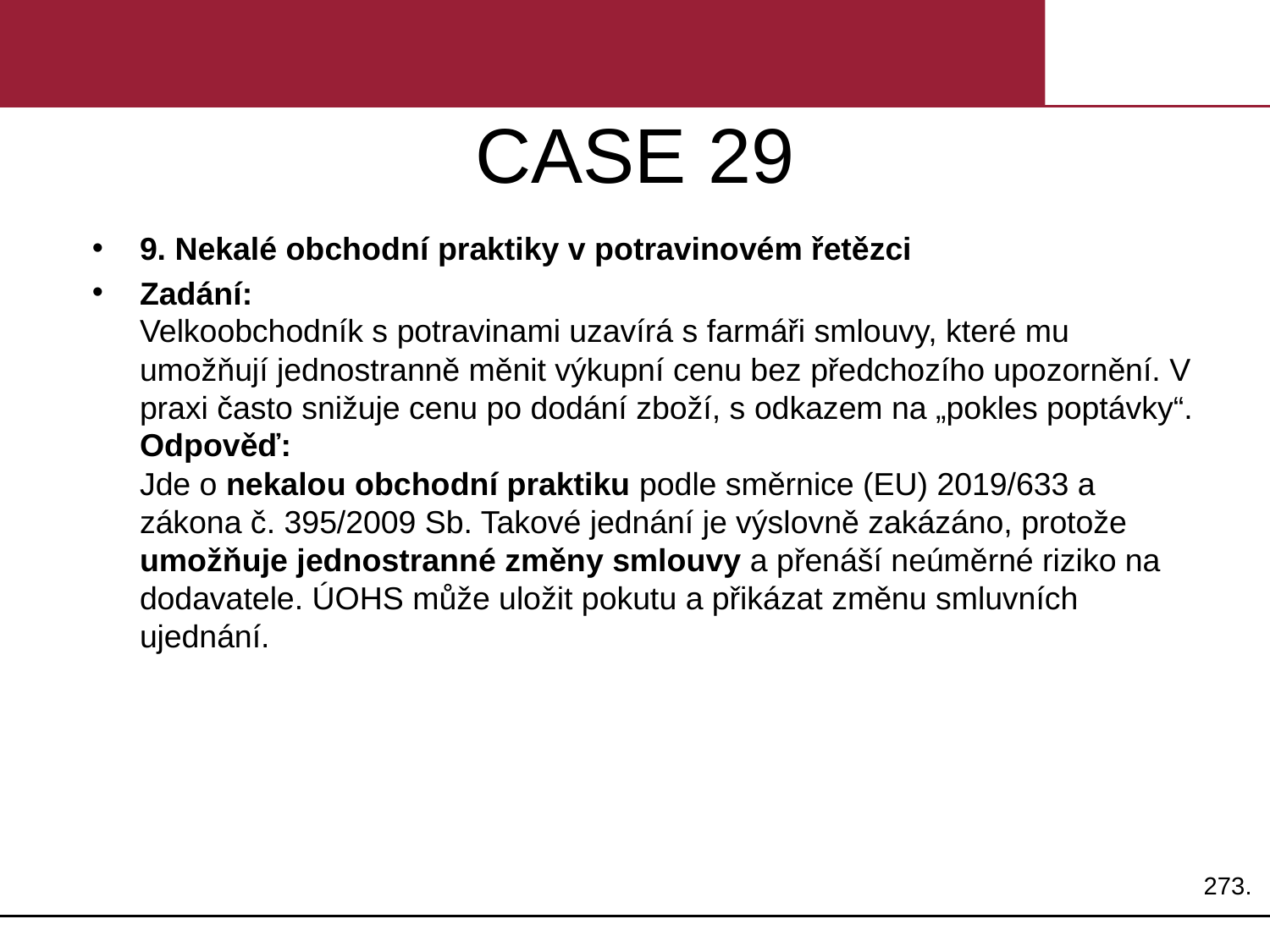

# CASE 29

9. Nekalé obchodní praktiky v potravinovém řetězci
Zadání:
Velkoobchodník s potravinami uzavírá s farmáři smlouvy, které mu umožňují jednostranně měnit výkupní cenu bez předchozího upozornění. V praxi často snižuje cenu po dodání zboží, s odkazem na „pokles poptávky“.
Odpověď:
Jde o nekalou obchodní praktiku podle směrnice (EU) 2019/633 a zákona č. 395/2009 Sb. Takové jednání je výslovně zakázáno, protože umožňuje jednostranné změny smlouvy a přenáší neúměrné riziko na dodavatele. ÚOHS může uložit pokutu a přikázat změnu smluvních ujednání.

273.